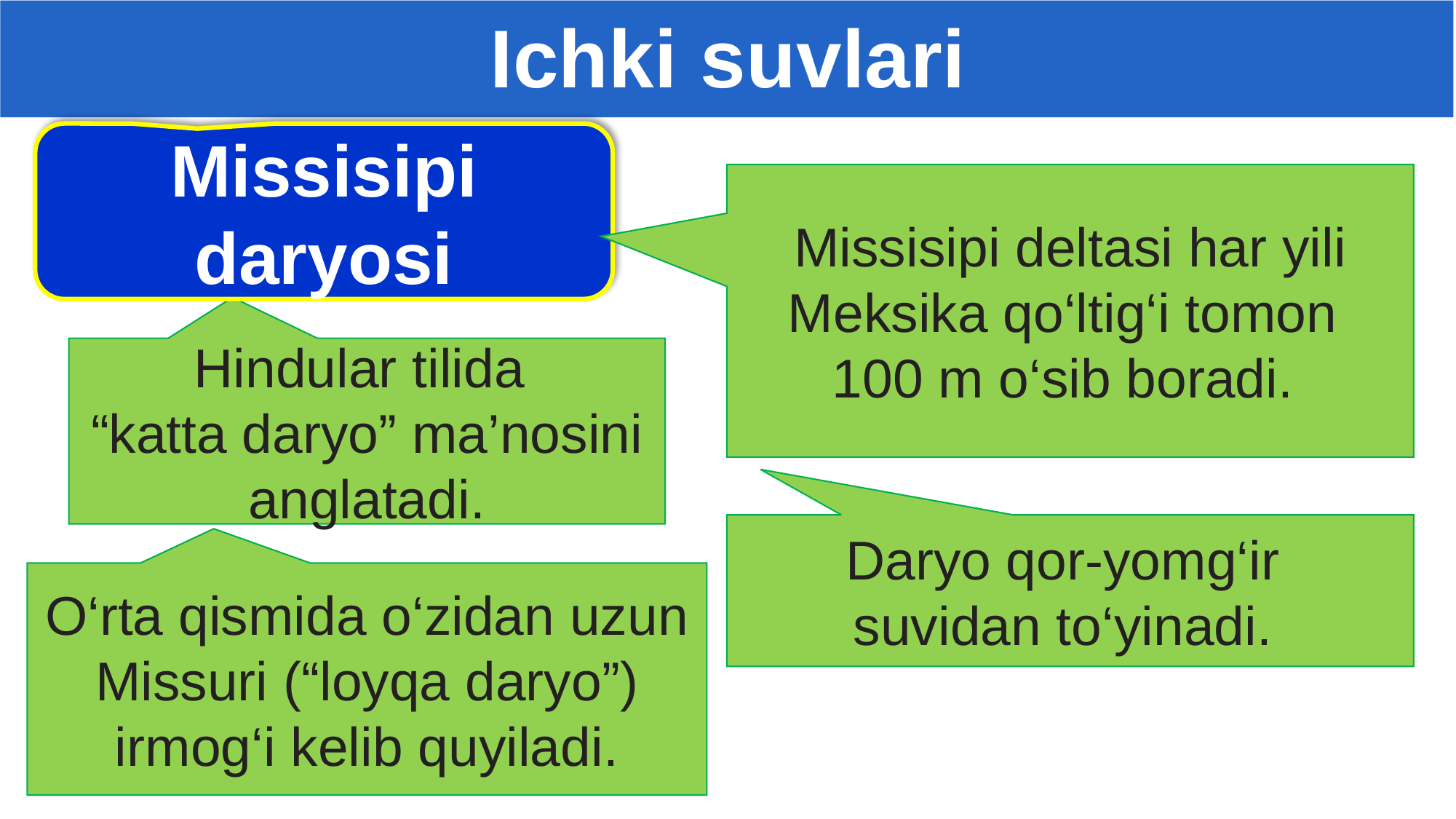

Ichki suvlari
Missisipi daryosi
Missisipi deltasi har yili Meksika qo‘ltig‘i tomon
100 m o‘sib boradi.
Hindular tilida
“katta daryo” ma’nosini anglatadi.

Daryo qor-yomg‘ir
suvidan to‘yinadi.
O‘rta qismida o‘zidan uzun Missuri (“loyqa daryo”) irmog‘i kelib quyiladi.